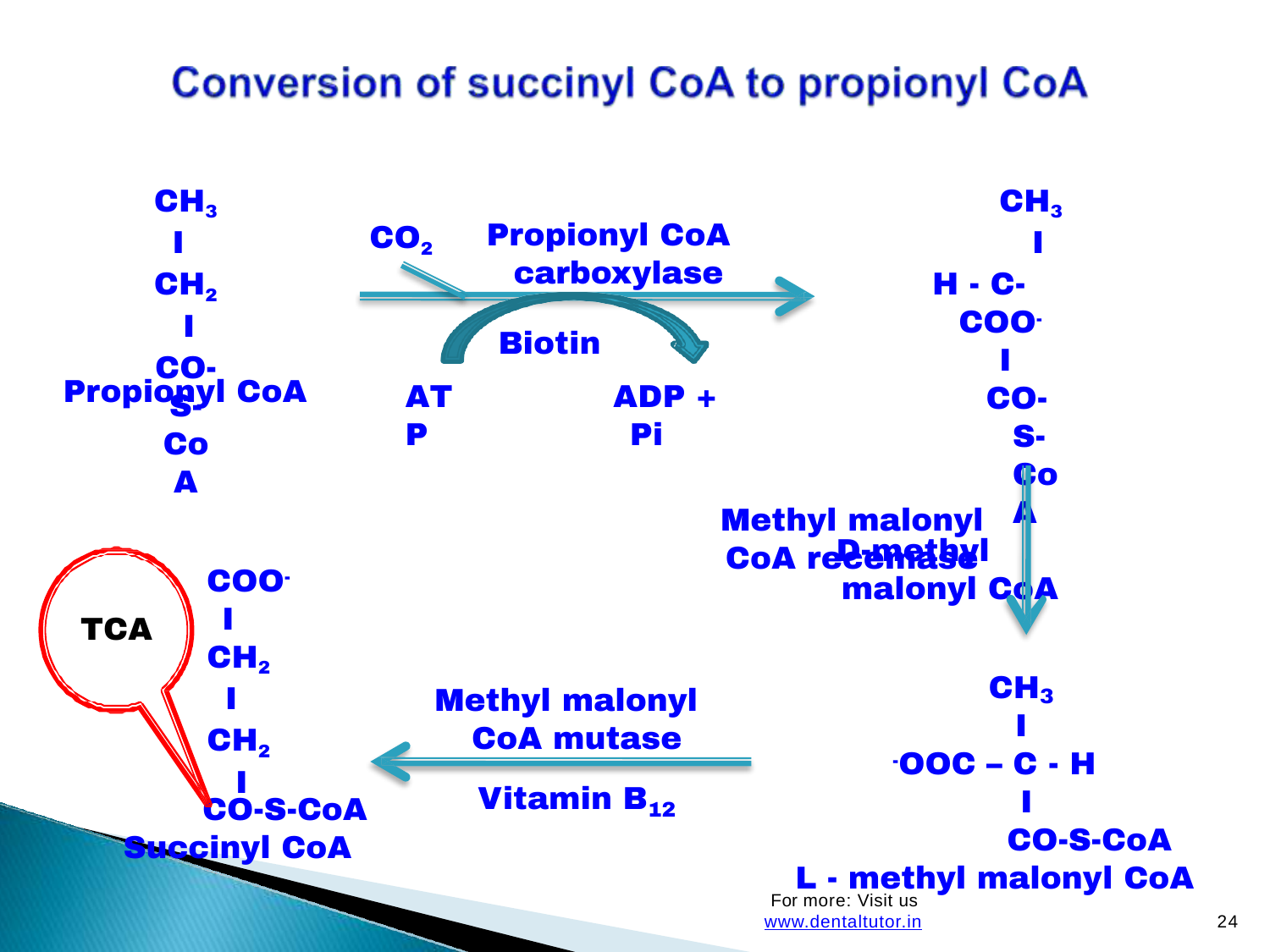

# CH3  I   CH2  I
CO-S-CoA
CH3  I
H - C- COO-
I
CO-S-CoA
D-methyl malonyl CoA
Propionyl CoA  carboxylase
Biotin
ADP + Pi
CO2

Propionyl CoA
ATP

Methyl malonyl
CoA recemase

COO-
I   CH2  I   CH2  I
TCA
CH
Methyl malonyl  CoA mutase
3
I

-OOC – C - H
I
CO-S-CoA
L - methyl malonyl CoA
Vitamin B
CO-S-CoA
Succinyl CoA
12
For more: Visit us  www.dentaltutor.in
24